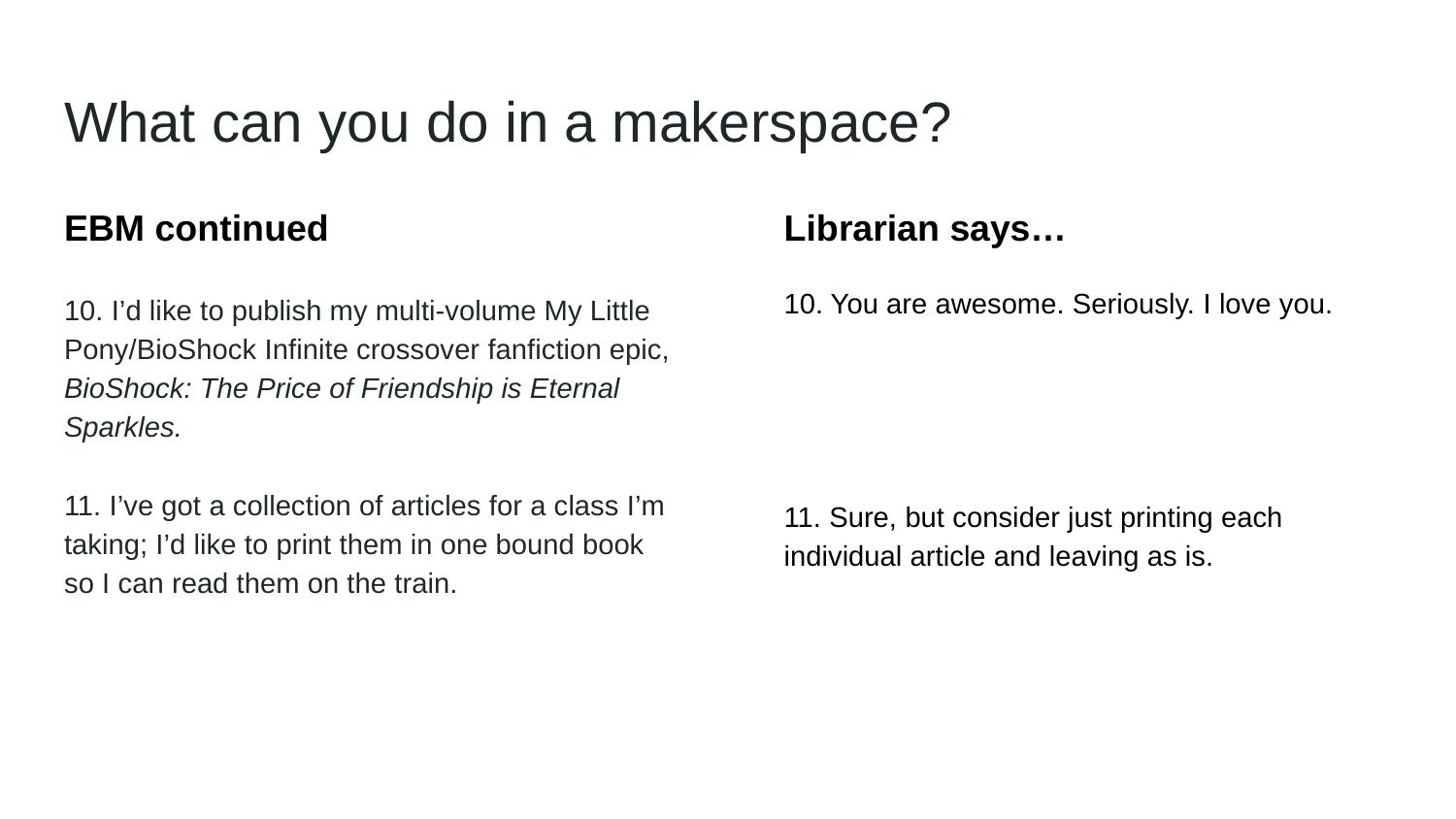

# What can you do in a makerspace?
EBM continued

10. I’d like to publish my multi-volume My Little Pony/BioShock Infinite crossover fanfiction epic, BioShock: The Price of Friendship is Eternal Sparkles.

11. I’ve got a collection of articles for a class I’m taking; I’d like to print them in one bound book so I can read them on the train.

Librarian says…
10. You are awesome. Seriously. I love you.

11. Sure, but consider just printing each individual article and leaving as is.